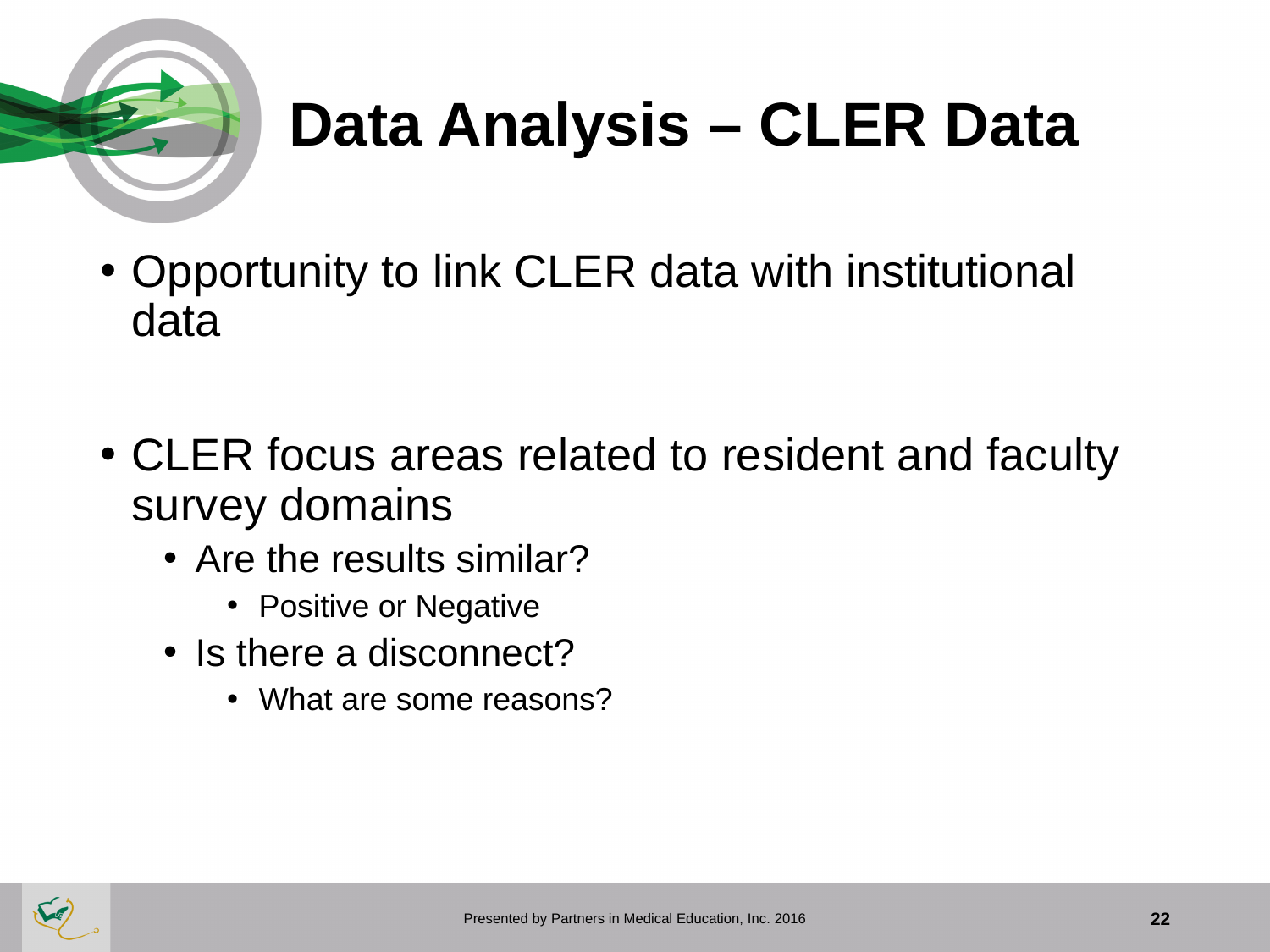

# Data Analysis – CLER Data
Opportunity to link CLER data with institutional data

CLER focus areas related to resident and faculty survey domains
Are the results similar?
Positive or Negative
Is there a disconnect?
What are some reasons?

Presented by Partners in Medical Education, Inc. 2016
22